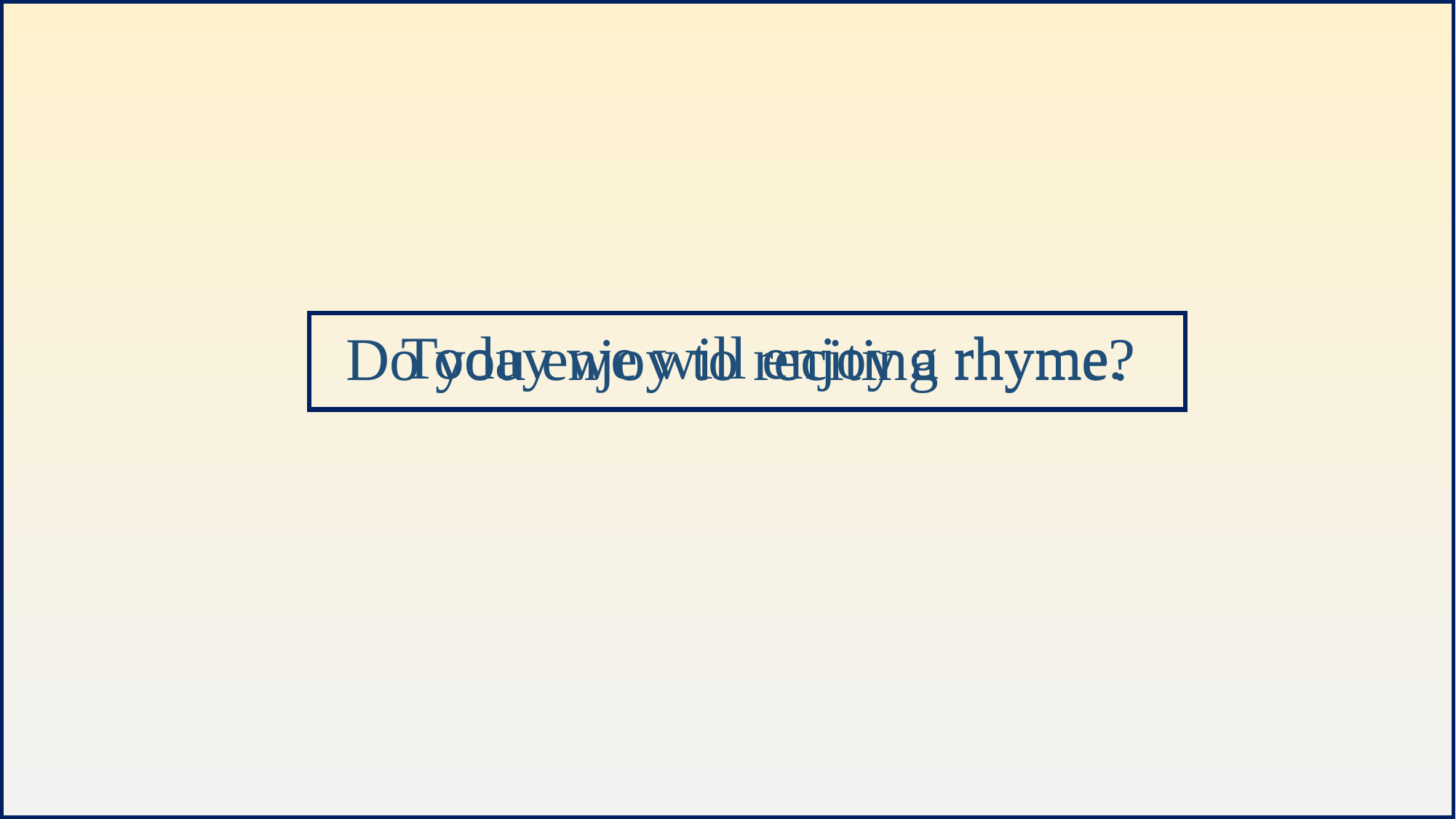

Today we will enjoy a rhyme.
Do you enjoy to reciting rhyme?